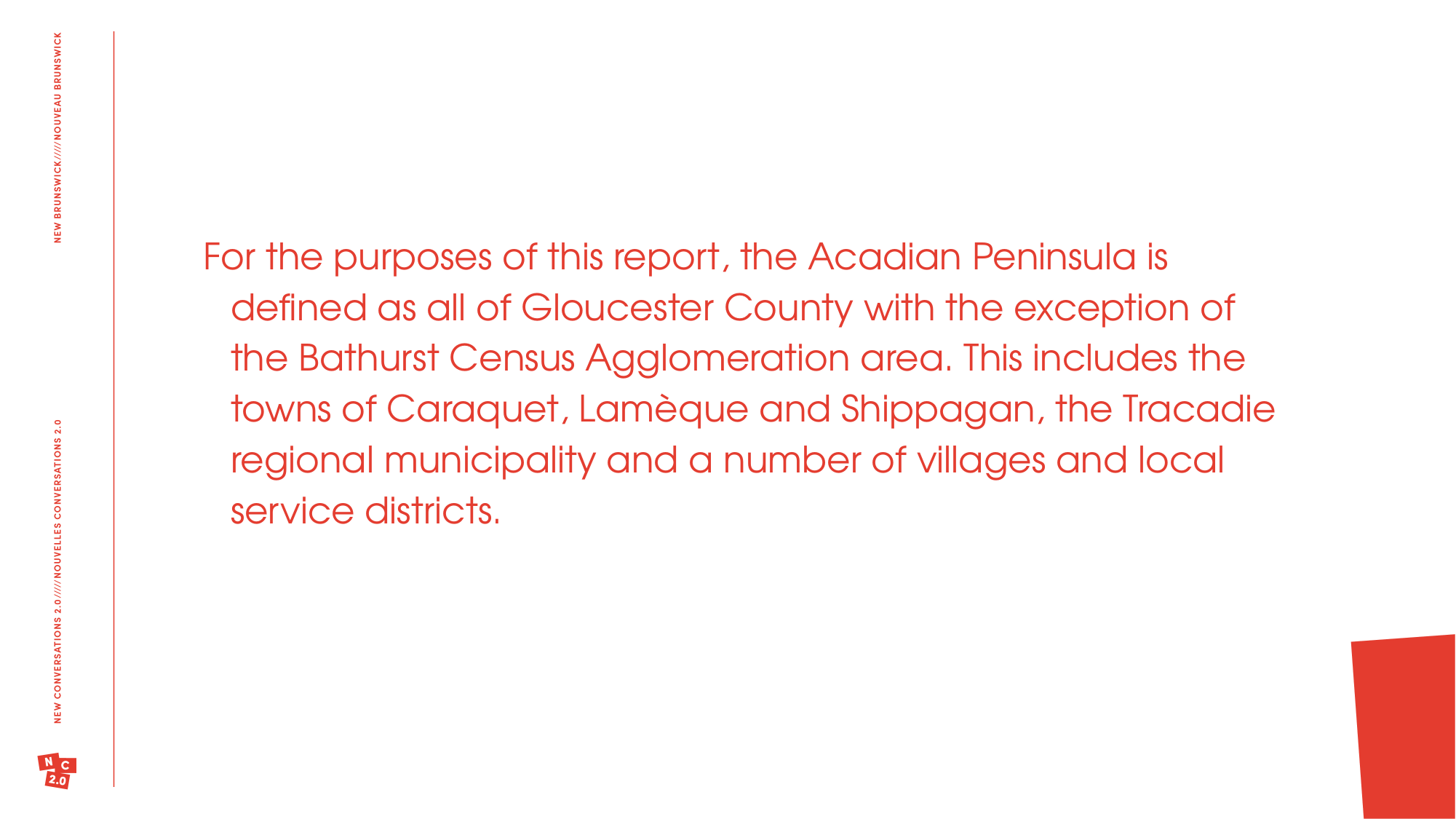

For the purposes of this report, the Acadian Peninsula is defined as all of Gloucester County with the exception of the Bathurst Census Agglomeration area. This includes the towns of Caraquet, Lamèque and Shippagan, the Tracadie regional municipality and a number of villages and local service districts.